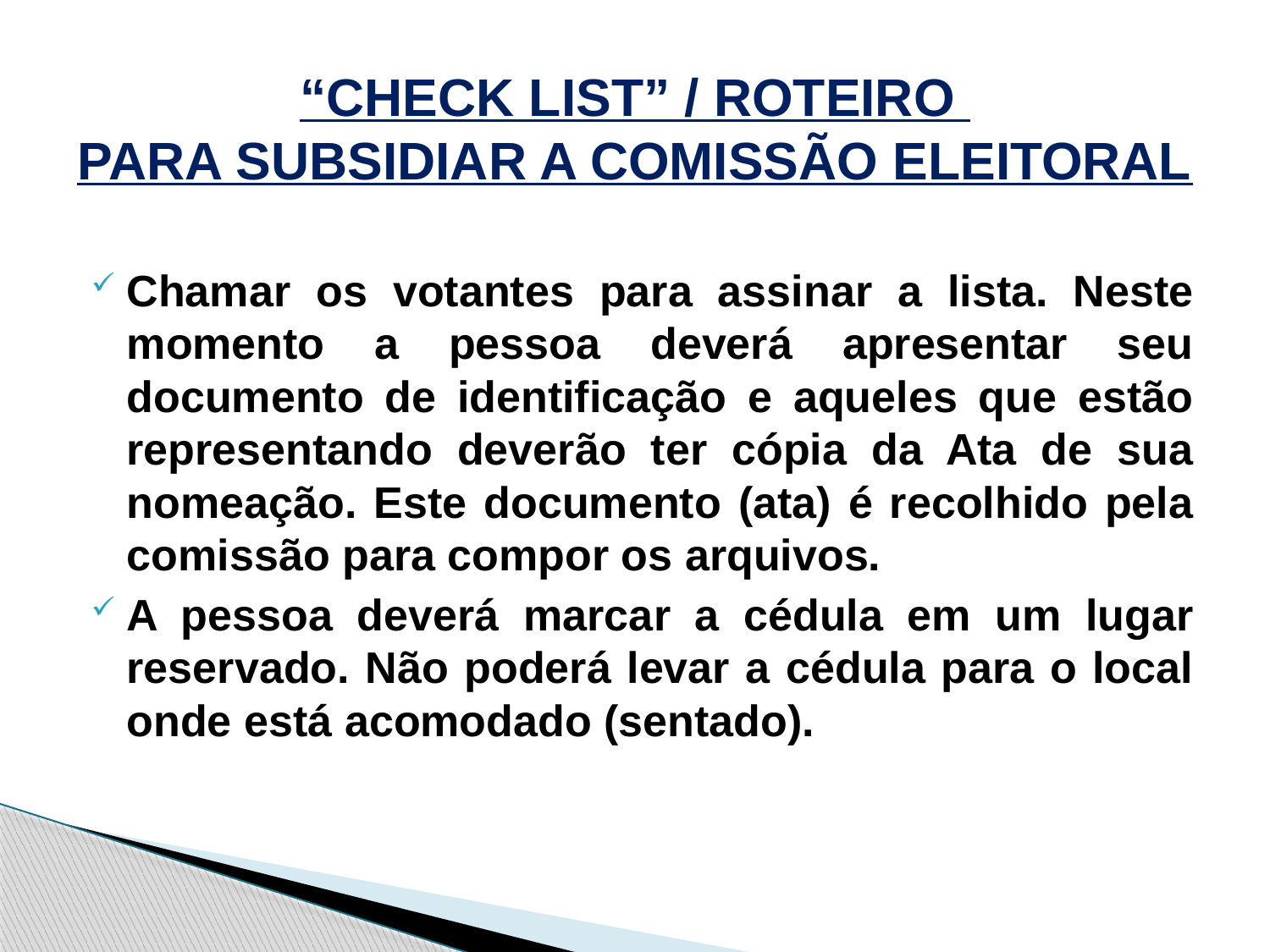

“CHECK LIST” / ROTEIRO
PARA SUBSIDIAR A COMISSÃO ELEITORAL
Chamar os votantes para assinar a lista. Neste momento a pessoa deverá apresentar seu documento de identificação e aqueles que estão representando deverão ter cópia da Ata de sua nomeação. Este documento (ata) é recolhido pela comissão para compor os arquivos.
A pessoa deverá marcar a cédula em um lugar reservado. Não poderá levar a cédula para o local onde está acomodado (sentado).